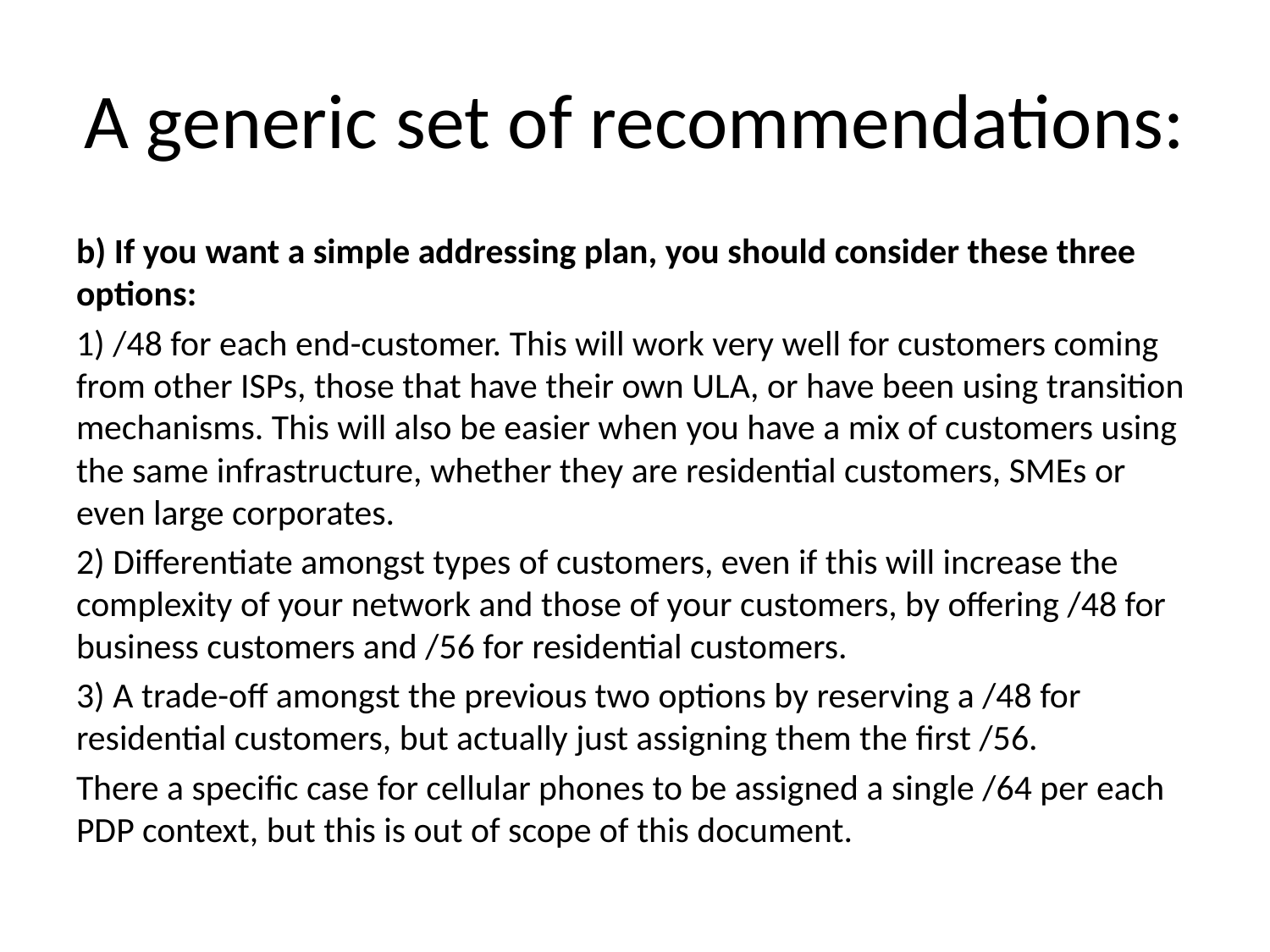

# A generic set of recommendations:
b) If you want a simple addressing plan, you should consider these three options:
1) /48 for each end-customer. This will work very well for customers coming from other ISPs, those that have their own ULA, or have been using transition mechanisms. This will also be easier when you have a mix of customers using the same infrastructure, whether they are residential customers, SMEs or even large corporates.
2) Differentiate amongst types of customers, even if this will increase the complexity of your network and those of your customers, by offering /48 for business customers and /56 for residential customers.
3) A trade-off amongst the previous two options by reserving a /48 for residential customers, but actually just assigning them the first /56.
There a specific case for cellular phones to be assigned a single /64 per each PDP context, but this is out of scope of this document.